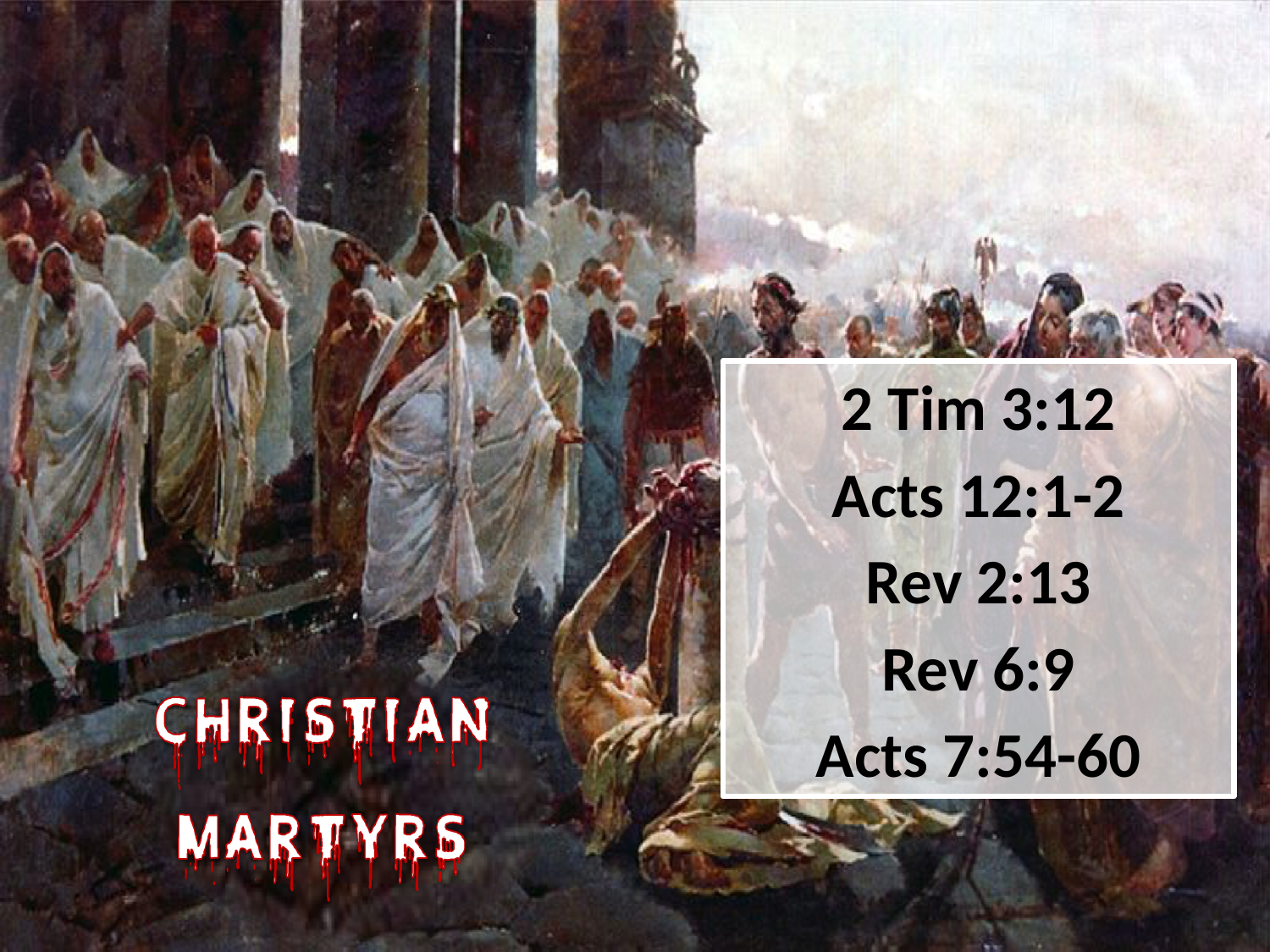

2 Tim 3:12
Acts 12:1-2
Rev 2:13
Rev 6:9
Acts 7:54-60